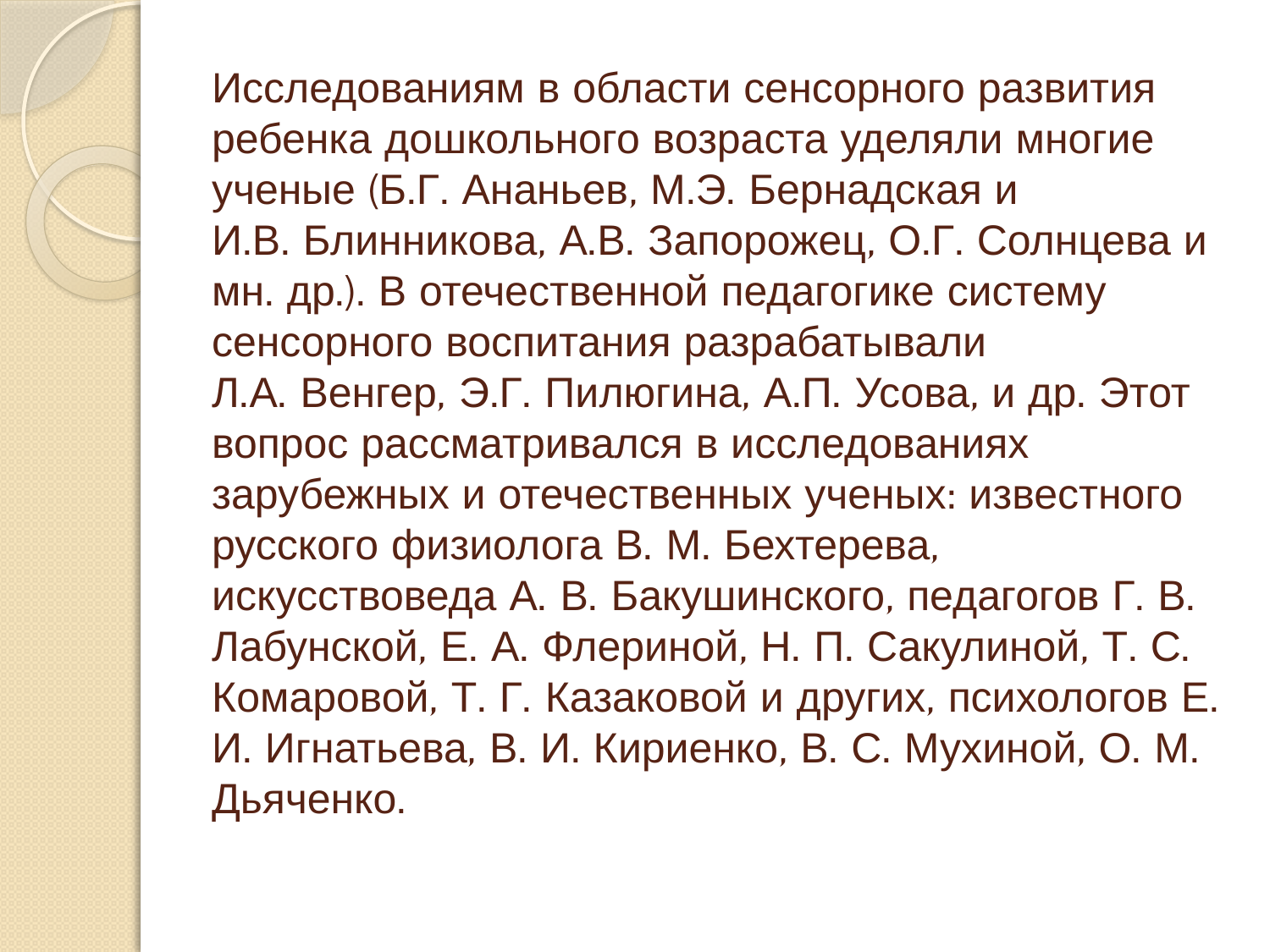

# Исследованиям в области сенсорного развития ребенка дошкольного возраста уделяли многие ученые (Б.Г. Ананьев, М.Э. Бернадская и И.В. Блинникова, А.В. Запорожец, О.Г. Солнцева и мн. др.). В отечественной педагогике систему сенсорного воспитания разрабатывали Л.А. Венгер, Э.Г. Пилюгина, А.П. Усова, и др. Этот вопрос рассматривался в исследованиях зарубежных и отечественных ученых: известного русского физиолога В. М. Бехтерева, искусствоведа А. В. Бакушинского, педагогов Г. В. Лабунской, Е. А. Флериной, Н. П. Сакулиной, Т. С. Комаровой, Т. Г. Казаковой и других, психологов Е. И. Игнатьева, В. И. Кириенко, В. С. Мухиной, О. М. Дьяченко.